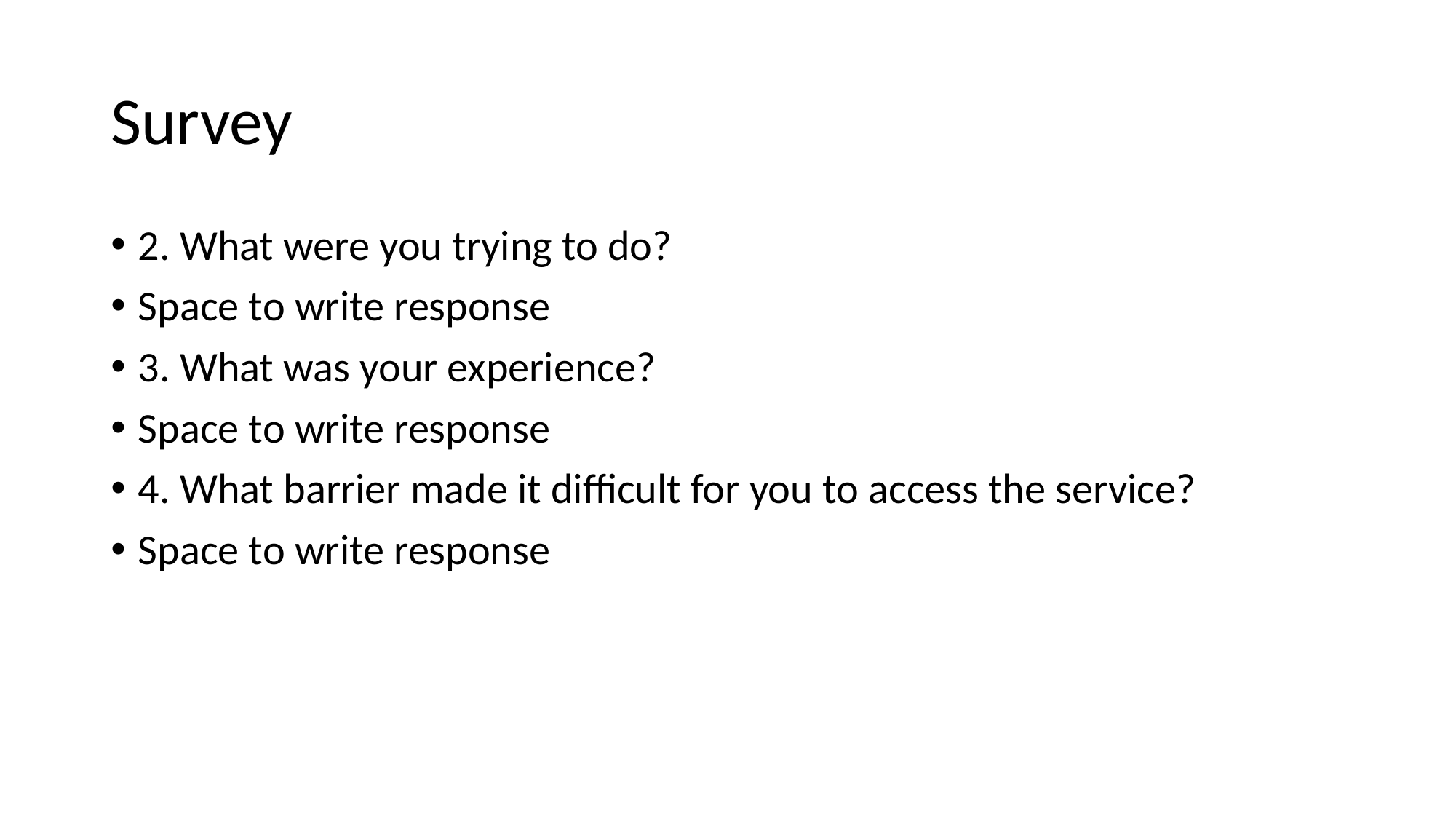

# Survey
2. What were you trying to do?
Space to write response
3. What was your experience?
Space to write response
4. What barrier made it difficult for you to access the service?
Space to write response